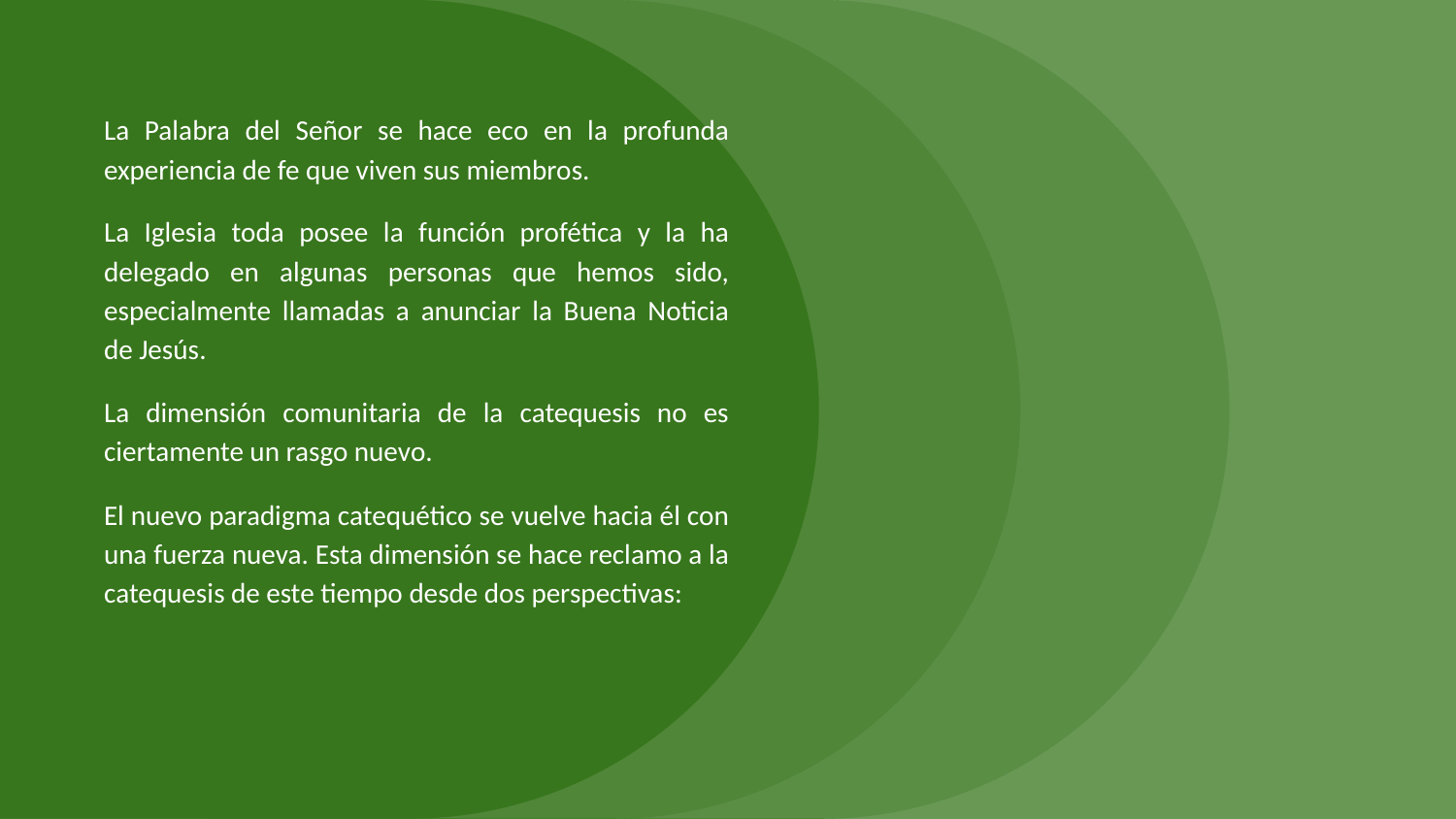

# La Palabra del Señor se hace eco en la profunda experiencia de fe que viven sus miembros.
La Iglesia toda posee la función profética y la ha delegado en algunas personas que hemos sido, especialmente llamadas a anunciar la Buena Noticia de Jesús.
La dimensión comunitaria de la catequesis no es ciertamente un rasgo nuevo.
El nuevo paradigma catequético se vuelve hacia él con una fuerza nueva. Esta dimensión se hace reclamo a la catequesis de este tiempo desde dos perspectivas: